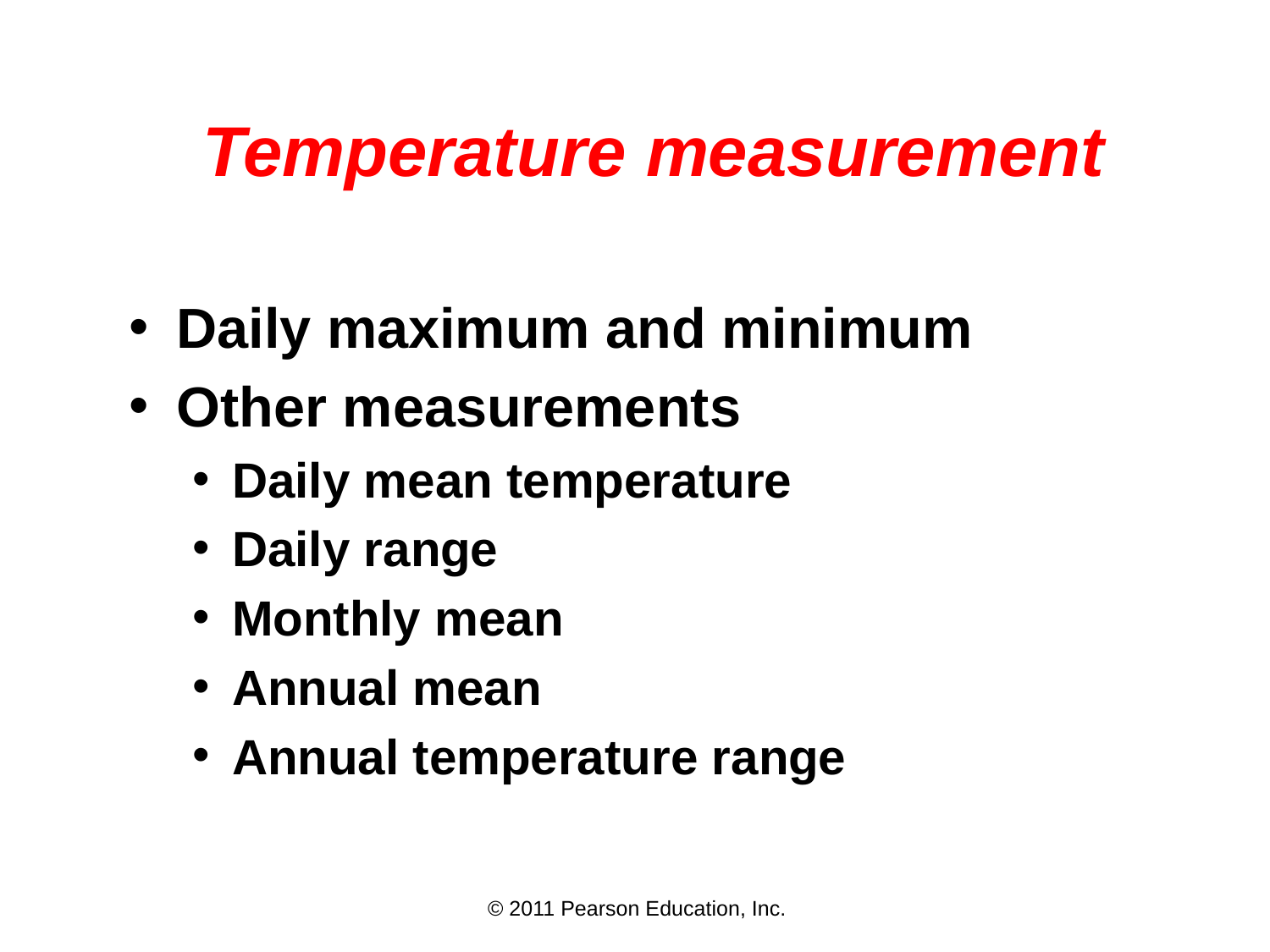

# Temperature measurement
Daily maximum and minimum
Other measurements
Daily mean temperature
Daily range
Monthly mean
Annual mean
Annual temperature range